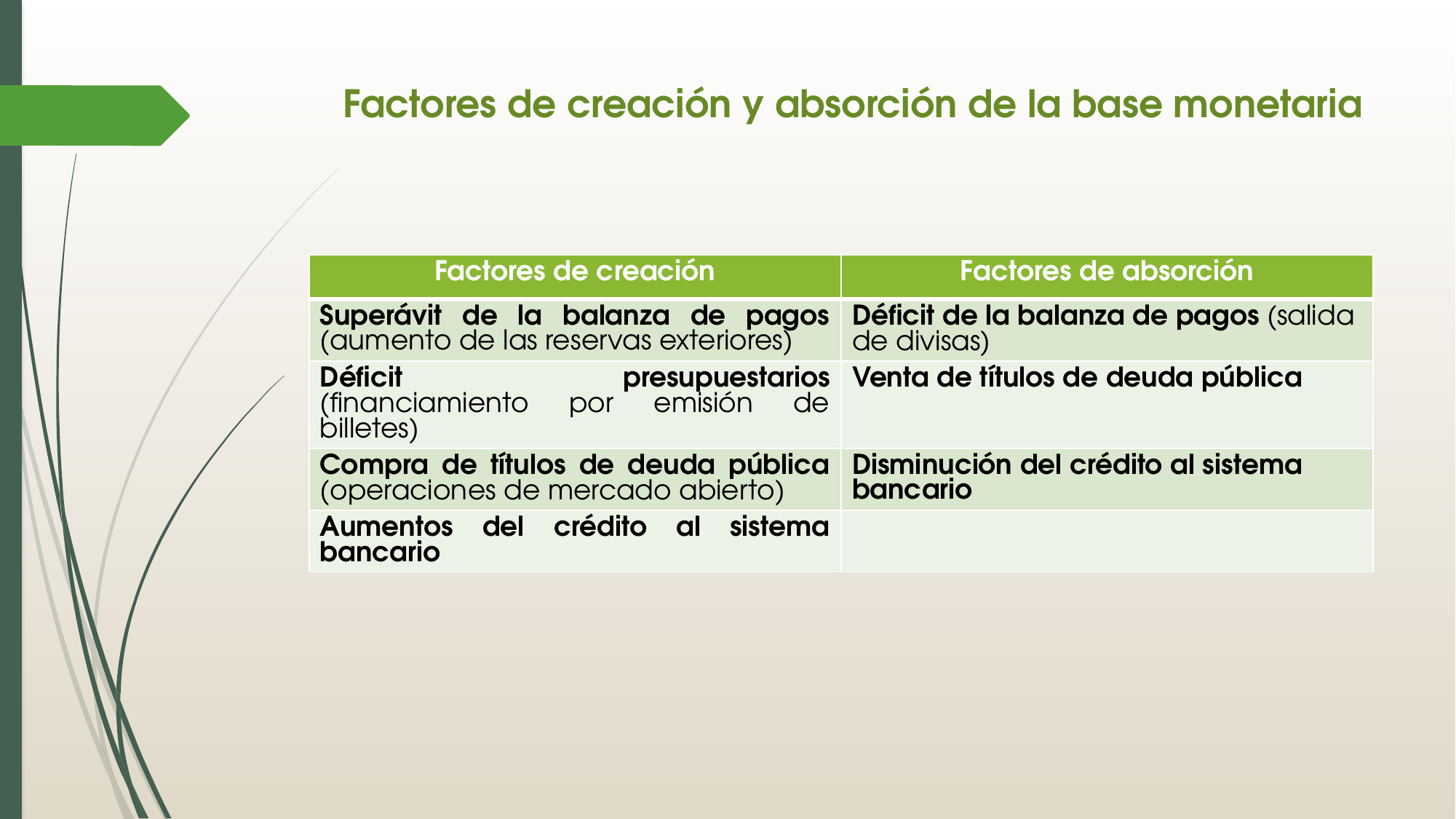

# Factores de creación y absorción de la base monetaria
| Factores de creación | Factores de absorción |
| --- | --- |
| Superávit de la balanza de pagos (aumento de las reservas exteriores) | Déficit de la balanza de pagos (salida de divisas) |
| Déficit presupuestarios (financiamiento por emisión de billetes) | Venta de títulos de deuda pública |
| Compra de títulos de deuda pública (operaciones de mercado abierto) | Disminución del crédito al sistema bancario |
| Aumentos del crédito al sistema bancario |  |